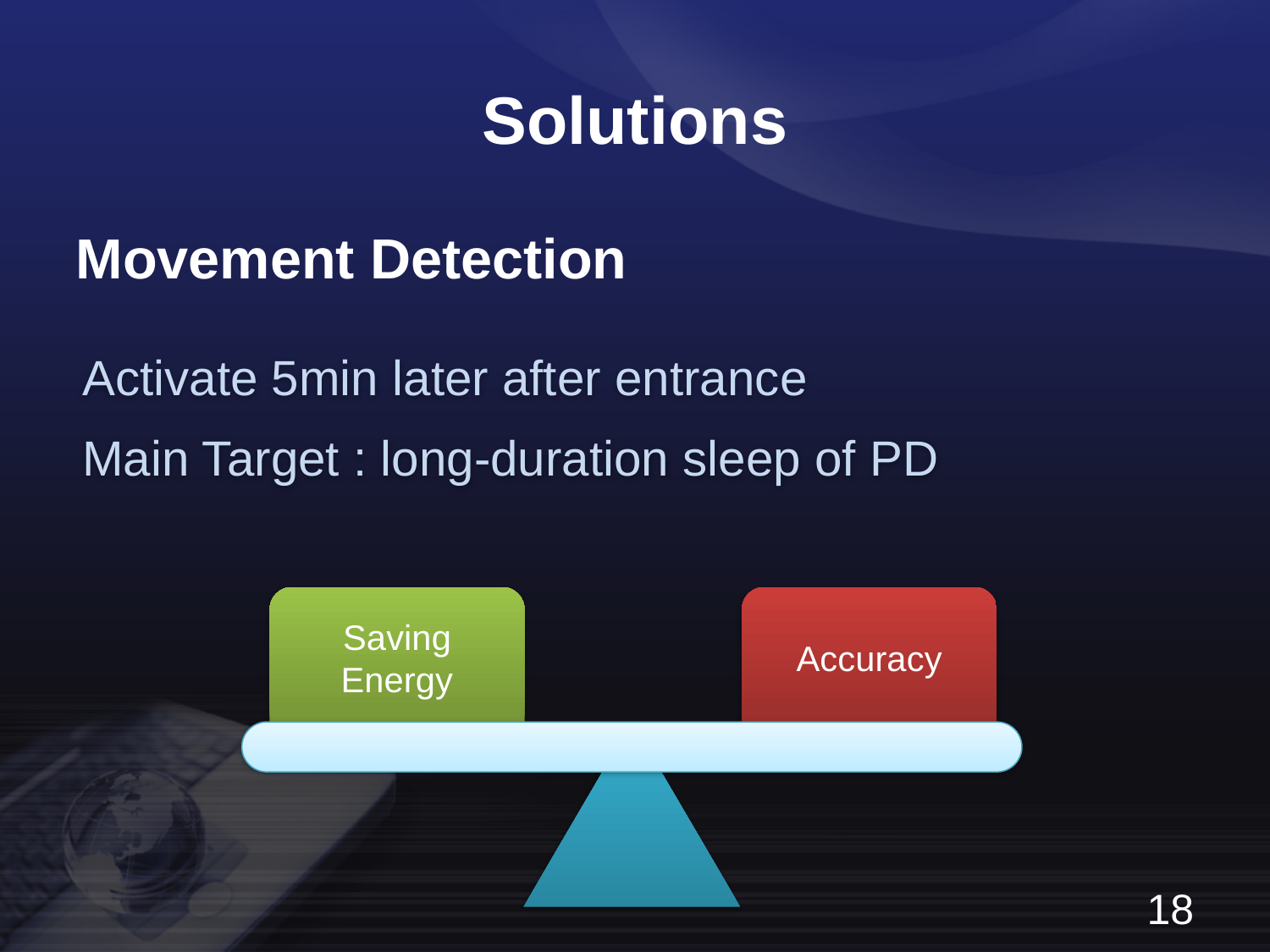

Solutions
Movement Detection
 Activate 5min later after entrance

 Main Target : long-duration sleep of PD
Saving Energy
Accuracy

18